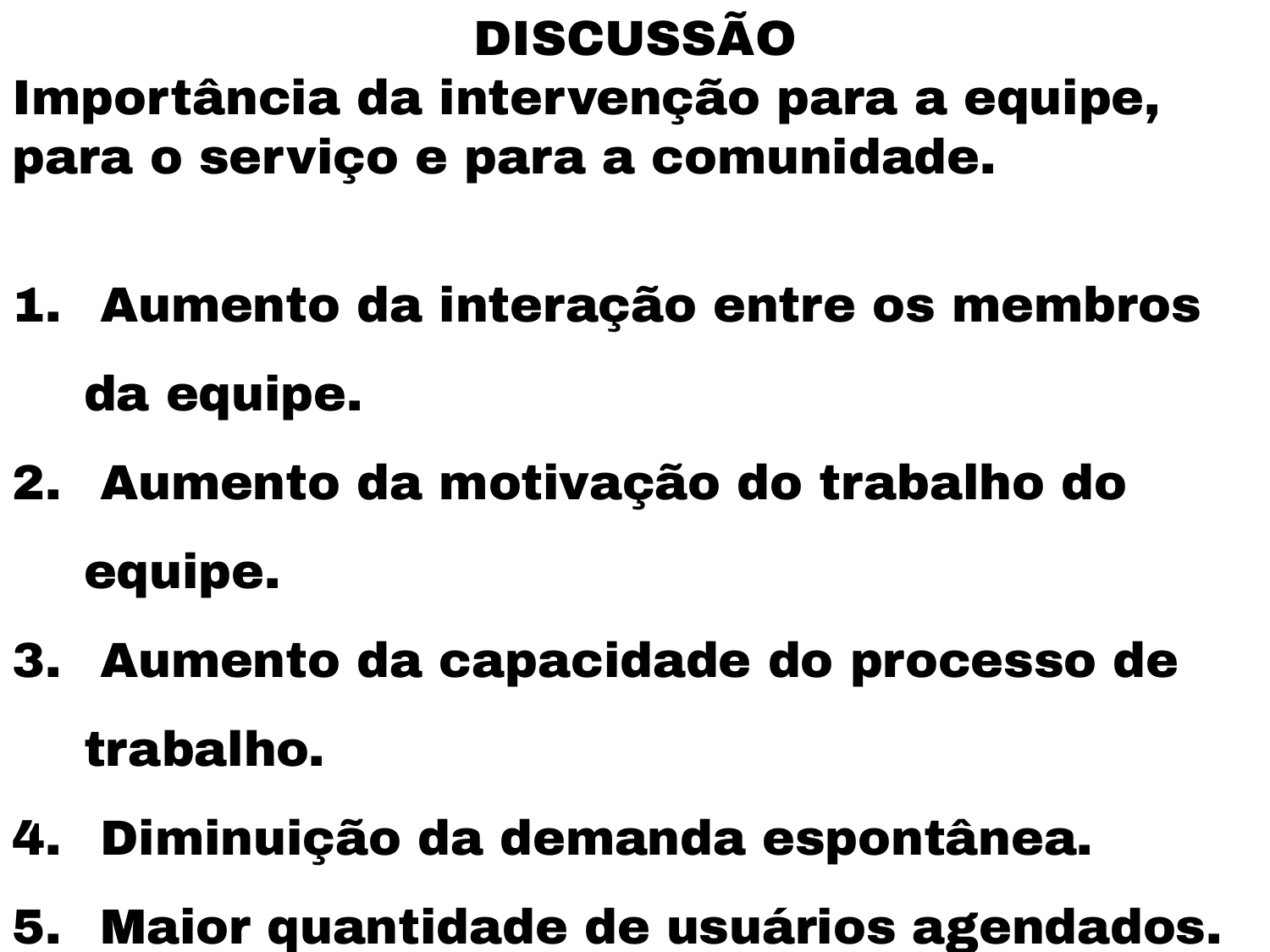

DISCUSSÃO
Importância da intervenção para a equipe, para o serviço e para a comunidade.

 Aumento da interação entre os membros da equipe.
 Aumento da motivação do trabalho do equipe.
 Aumento da capacidade do processo de trabalho.
 Diminuição da demanda espontânea.
 Maior quantidade de usuários agendados.